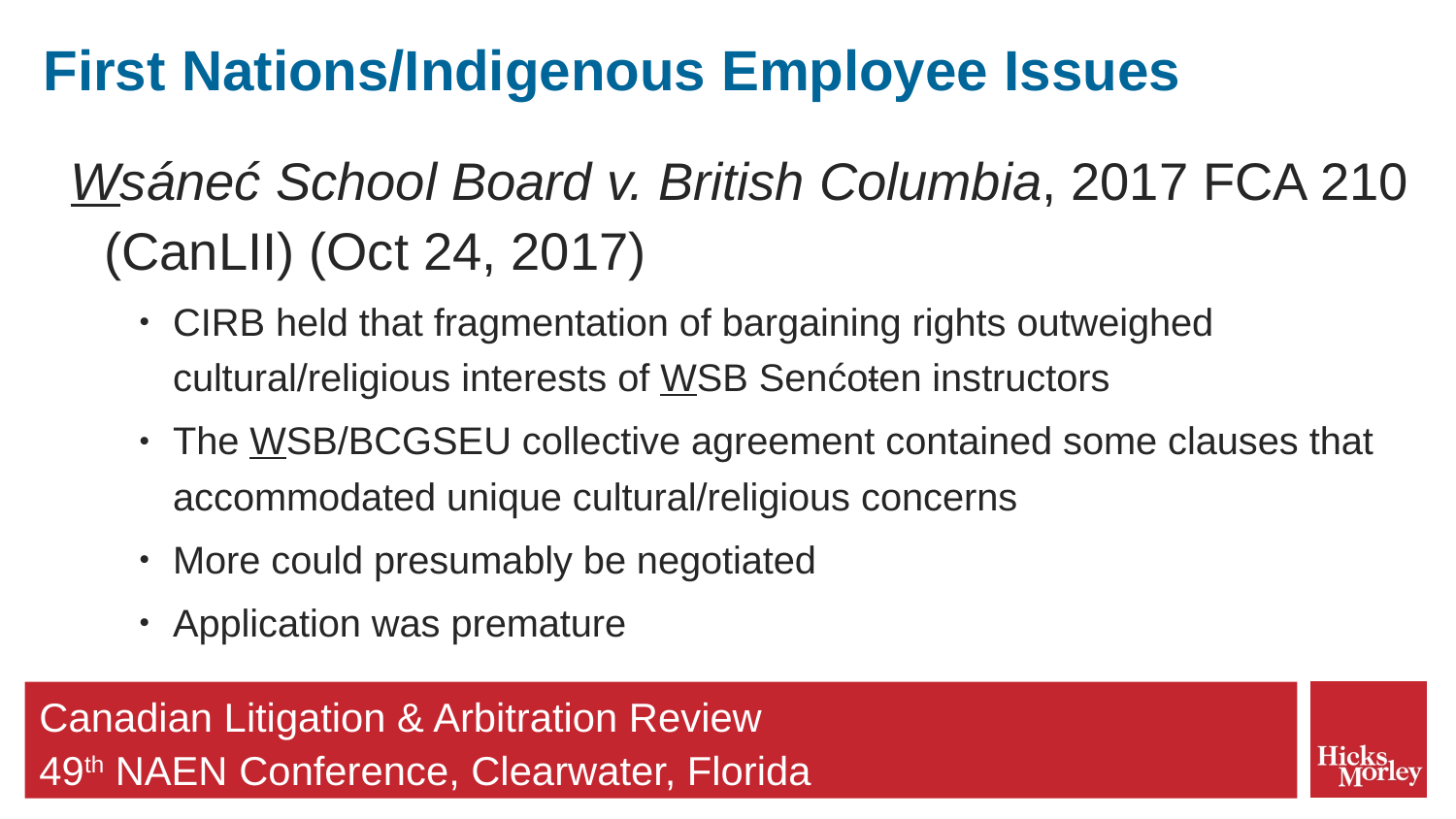

# First Nations/Indigenous Employee Issues
Wsáneć School Board v. British Columbia, 2017 FCA 210 (CanLII) (Oct 24, 2017)
CIRB held that fragmentation of bargaining rights outweighed cultural/religious interests of WSB Senćoŧen instructors
The WSB/BCGSEU collective agreement contained some clauses that accommodated unique cultural/religious concerns
More could presumably be negotiated
Application was premature